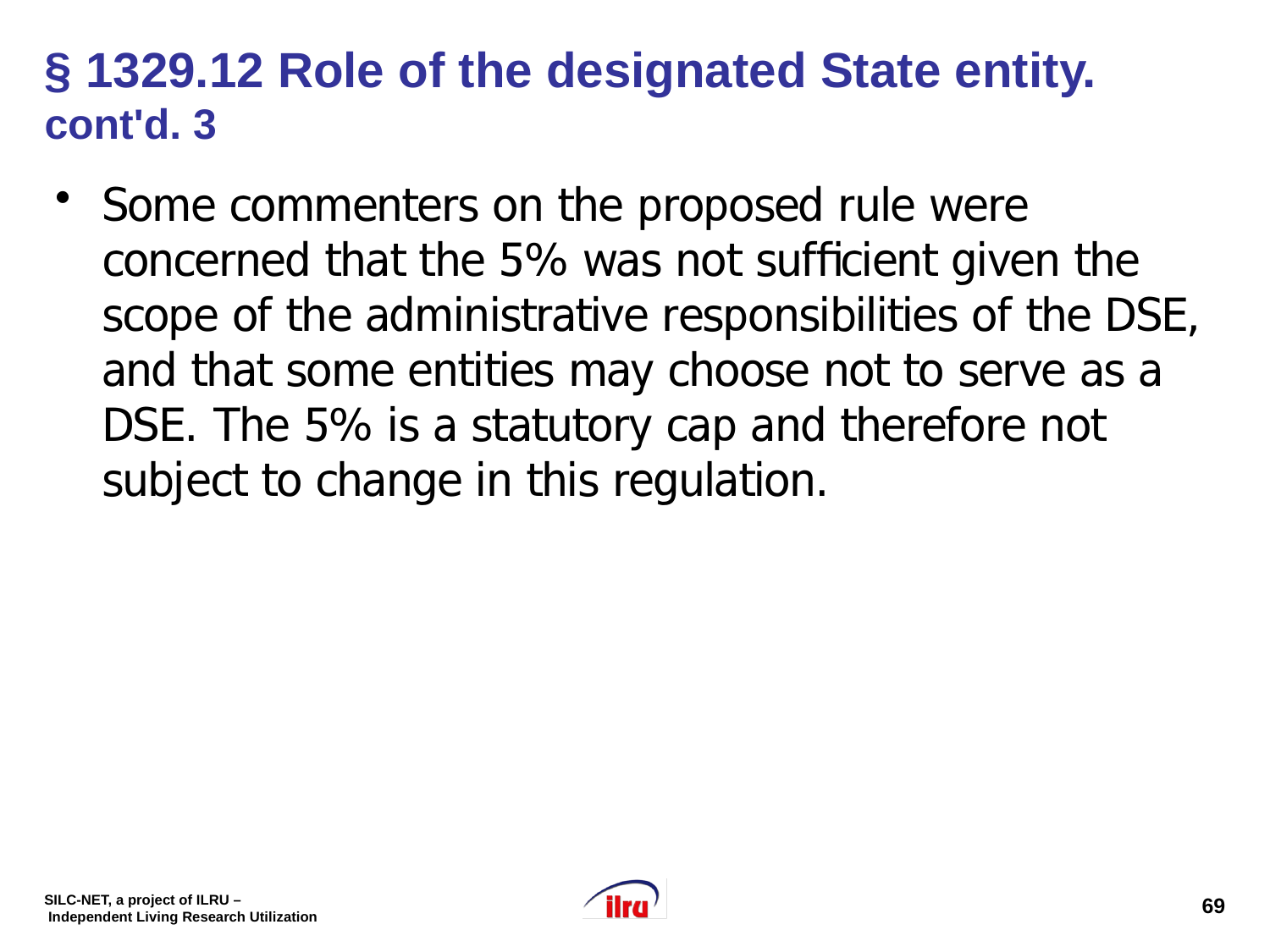

# § 1329.12 Role of the designated State entity. cont'd. 3
Some commenters on the proposed rule were concerned that the 5% was not sufficient given the scope of the administrative responsibilities of the DSE, and that some entities may choose not to serve as a DSE. The 5% is a statutory cap and therefore not subject to change in this regulation.
69